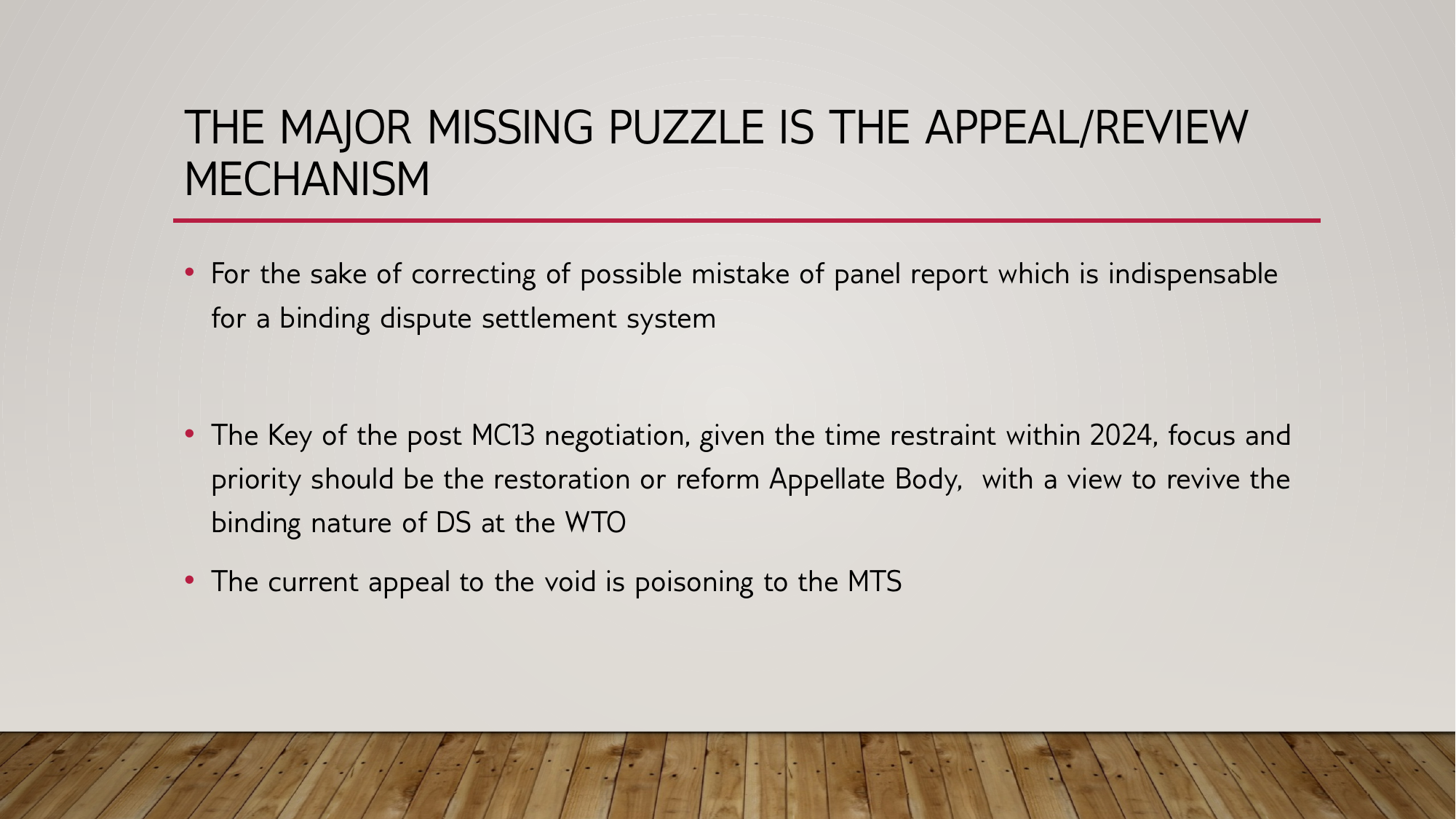

# The major Missing puzzle is the appeal/review mechanism
For the sake of correcting of possible mistake of panel report which is indispensable for a binding dispute settlement system

The Key of the post MC13 negotiation, given the time restraint within 2024, focus and priority should be the restoration or reform Appellate Body,  with a view to revive the binding nature of DS at the WTO
The current appeal to the void is poisoning to the MTS